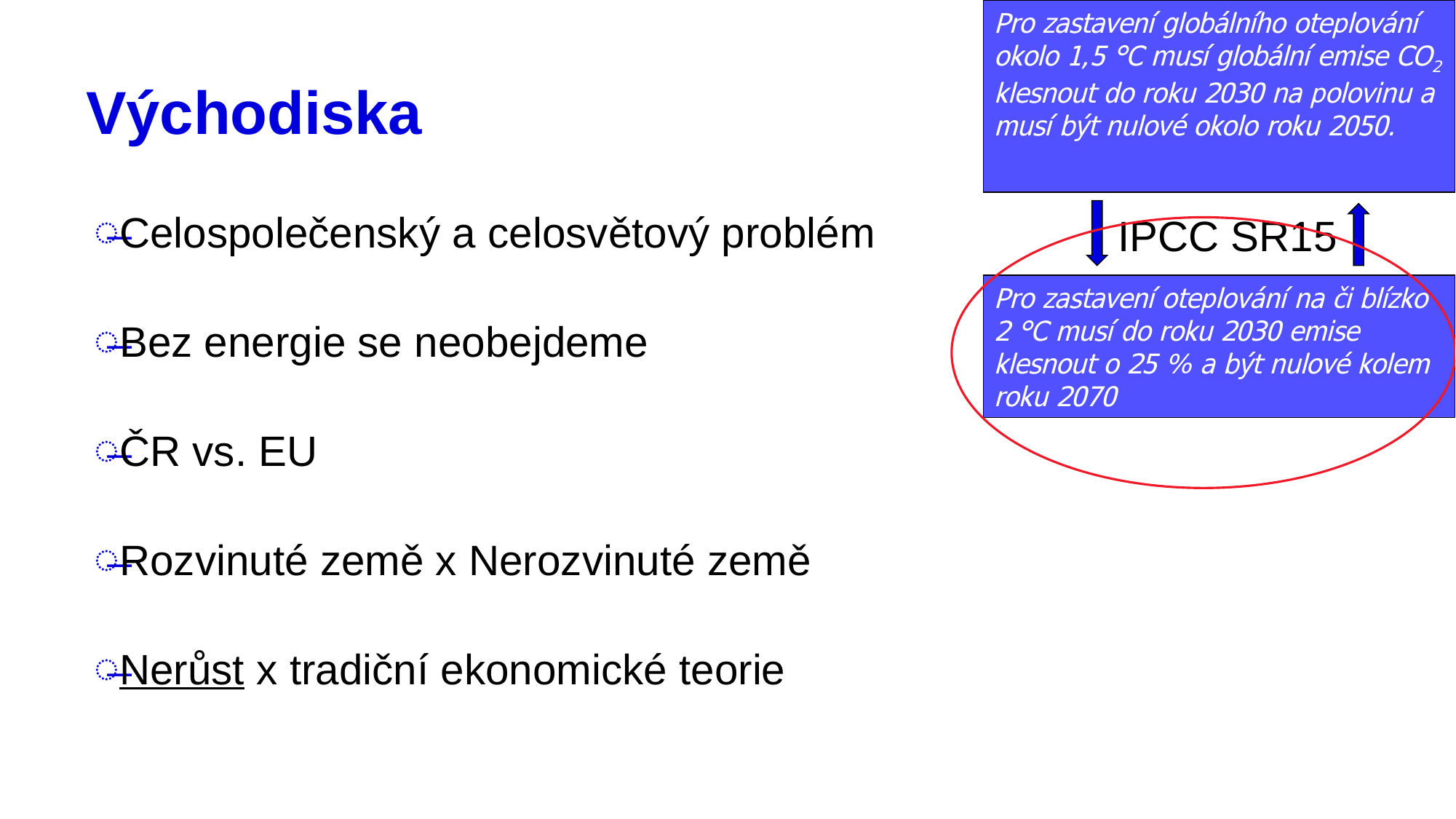

Pro zastavení globálního oteplování
okolo 1,5 °C musí globální emise CO2
klesnout do roku 2030 na polovinu a
musí být nulové okolo roku 2050.
# Východiska

Celospolečenský a celosvětový problém

Bez energie se neobejdeme

ČR vs. EU

Rozvinuté země x Nerozvinuté země

Nerůst x tradiční ekonomické teorie

IPCC SR15

Pro zastavení oteplování na či blízko
2 °C musí do roku 2030 emise
klesnout o 25 % a být nulové kolem
roku 2070